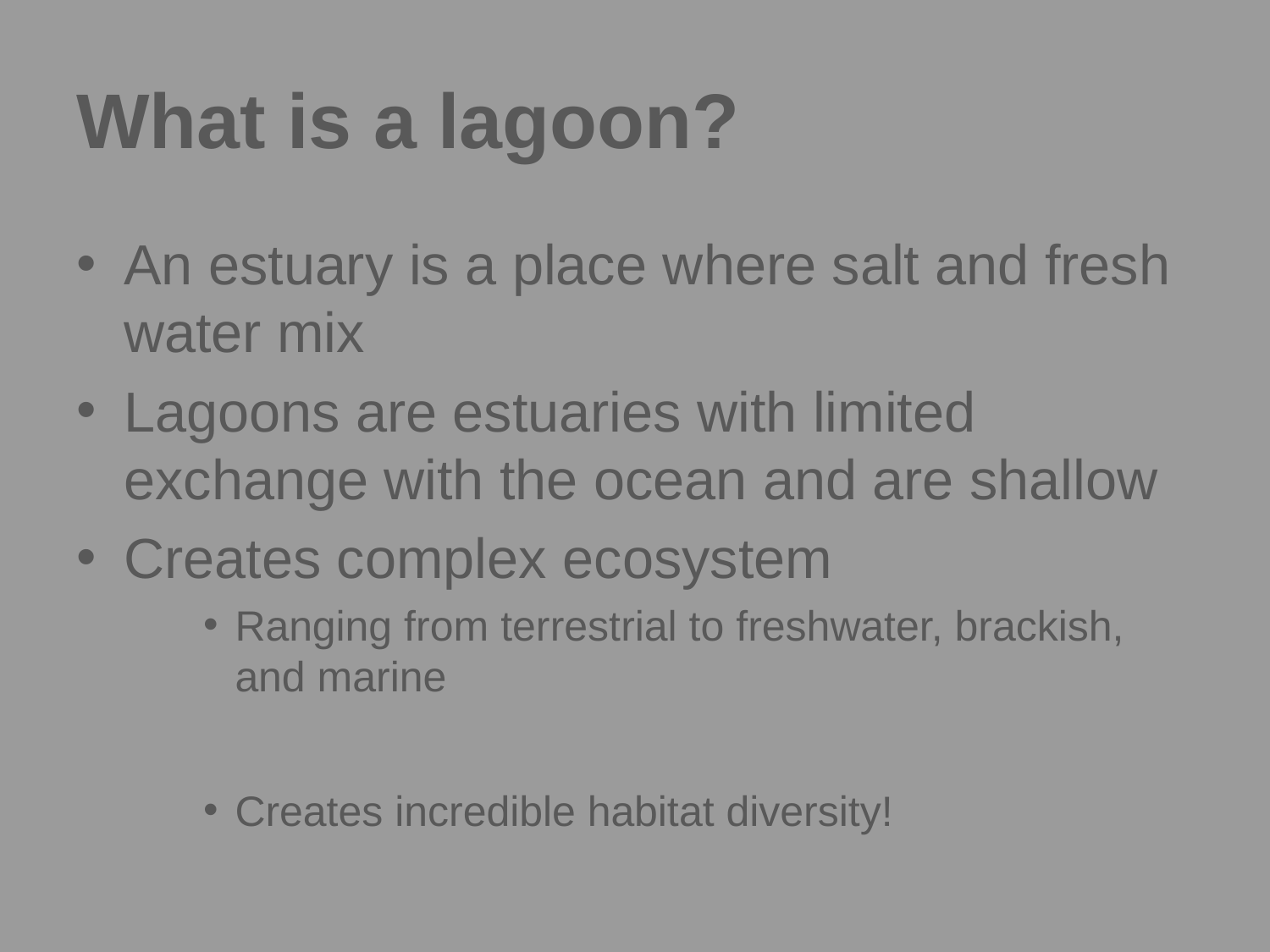

# What is a lagoon?
An estuary is a place where salt and fresh water mix
Lagoons are estuaries with limited exchange with the ocean and are shallow
Creates complex ecosystem
Ranging from terrestrial to freshwater, brackish, and marine

Creates incredible habitat diversity!